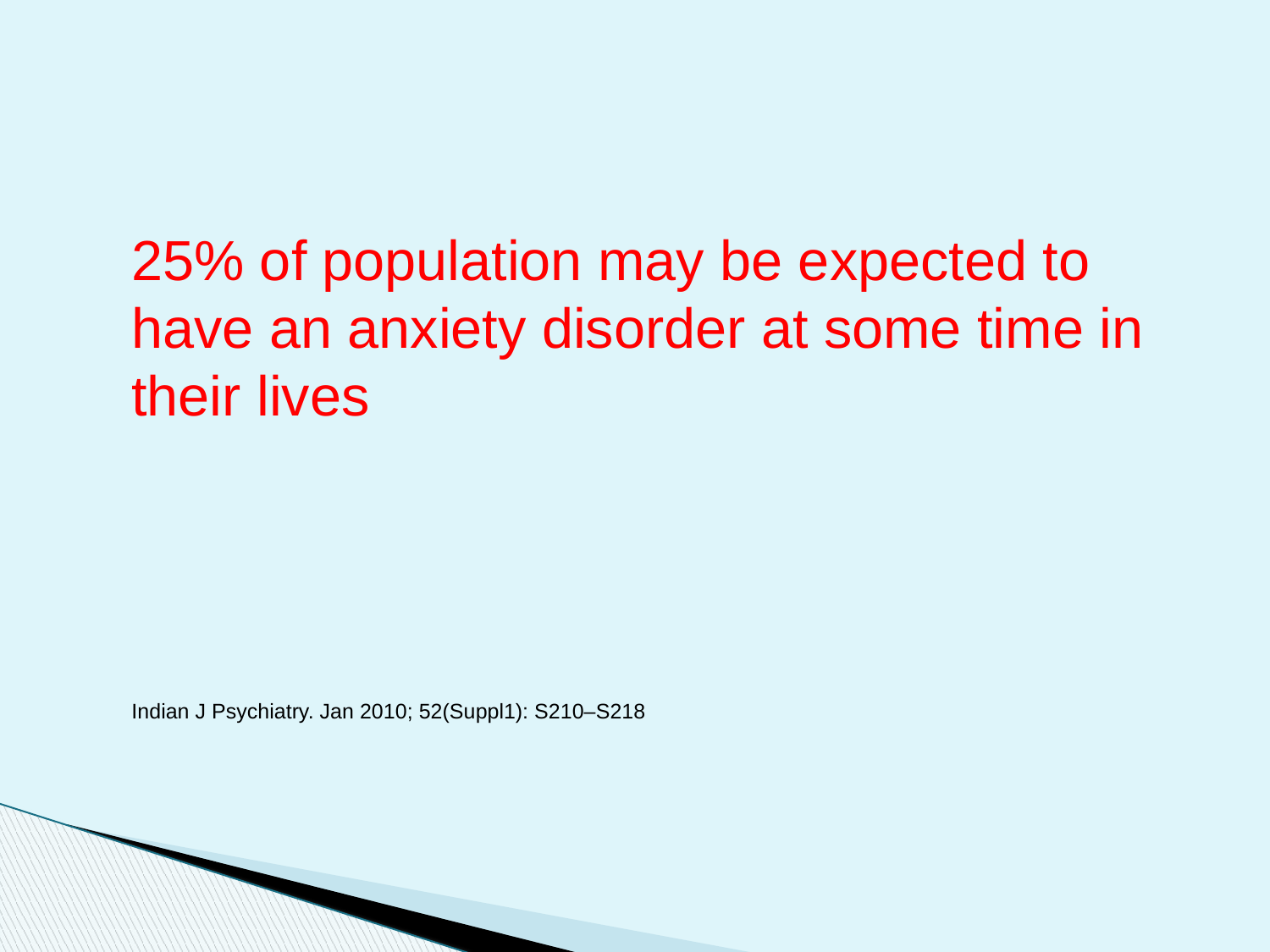

#

25% of population may be expected to have an anxiety disorder at some time in their lives

Indian J Psychiatry. Jan 2010; 52(Suppl1): S210–S218